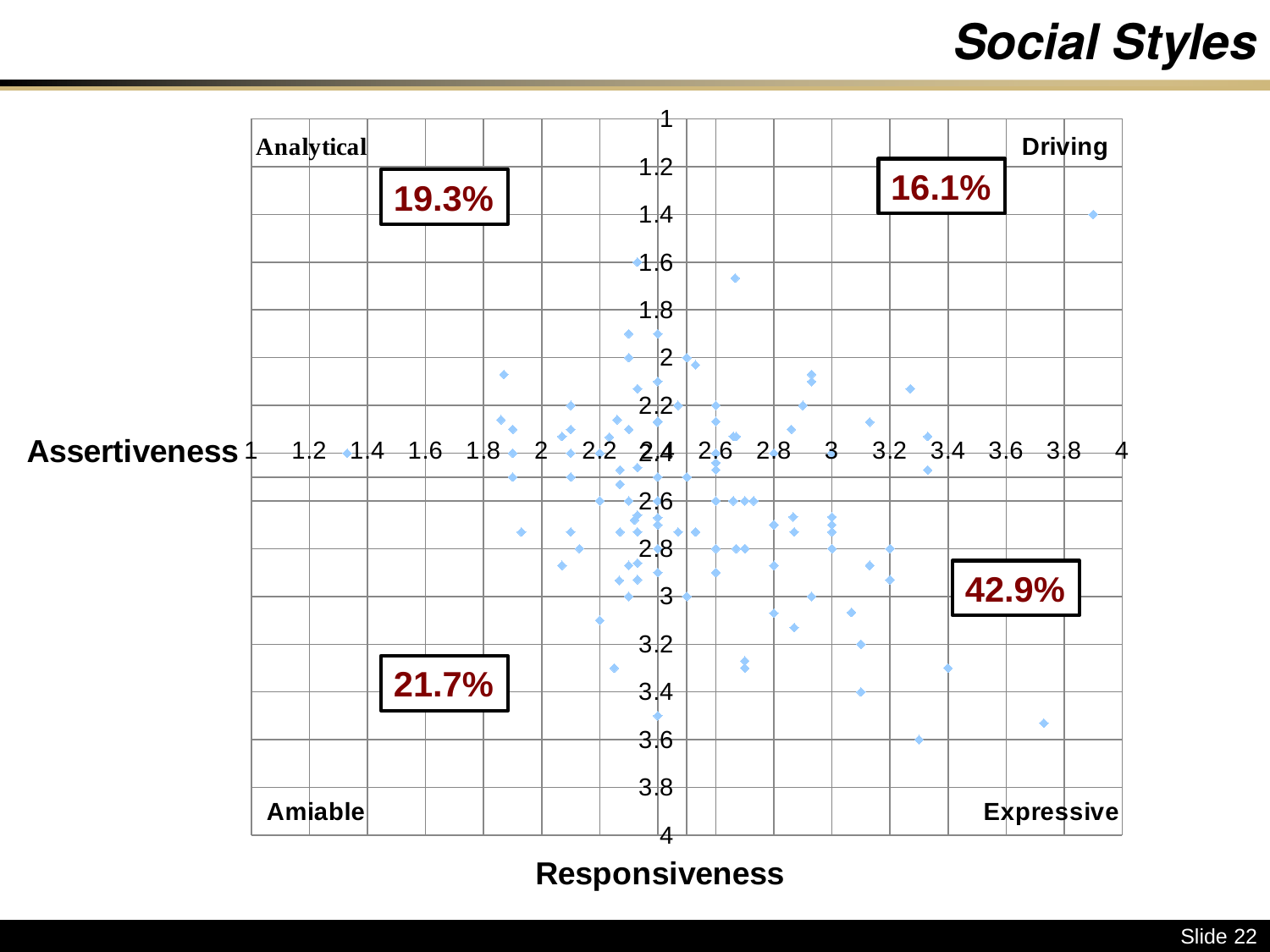

Social Styles

### Chart

| Category |  |
|---|---|
16.1%
19.3%
42.9%
21.7%